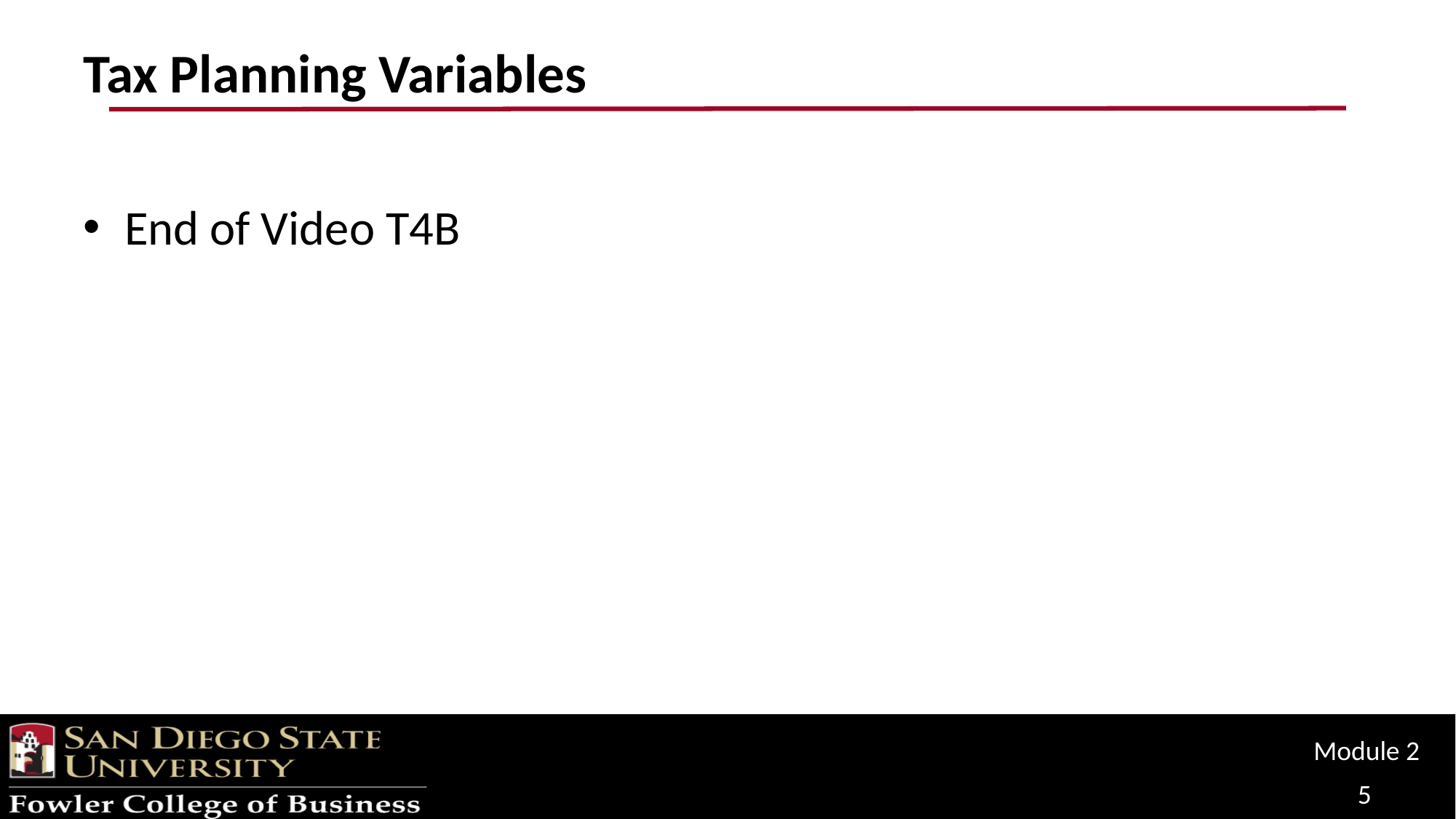

# Tax Planning Variables
End of Video T4B
Module 2
5